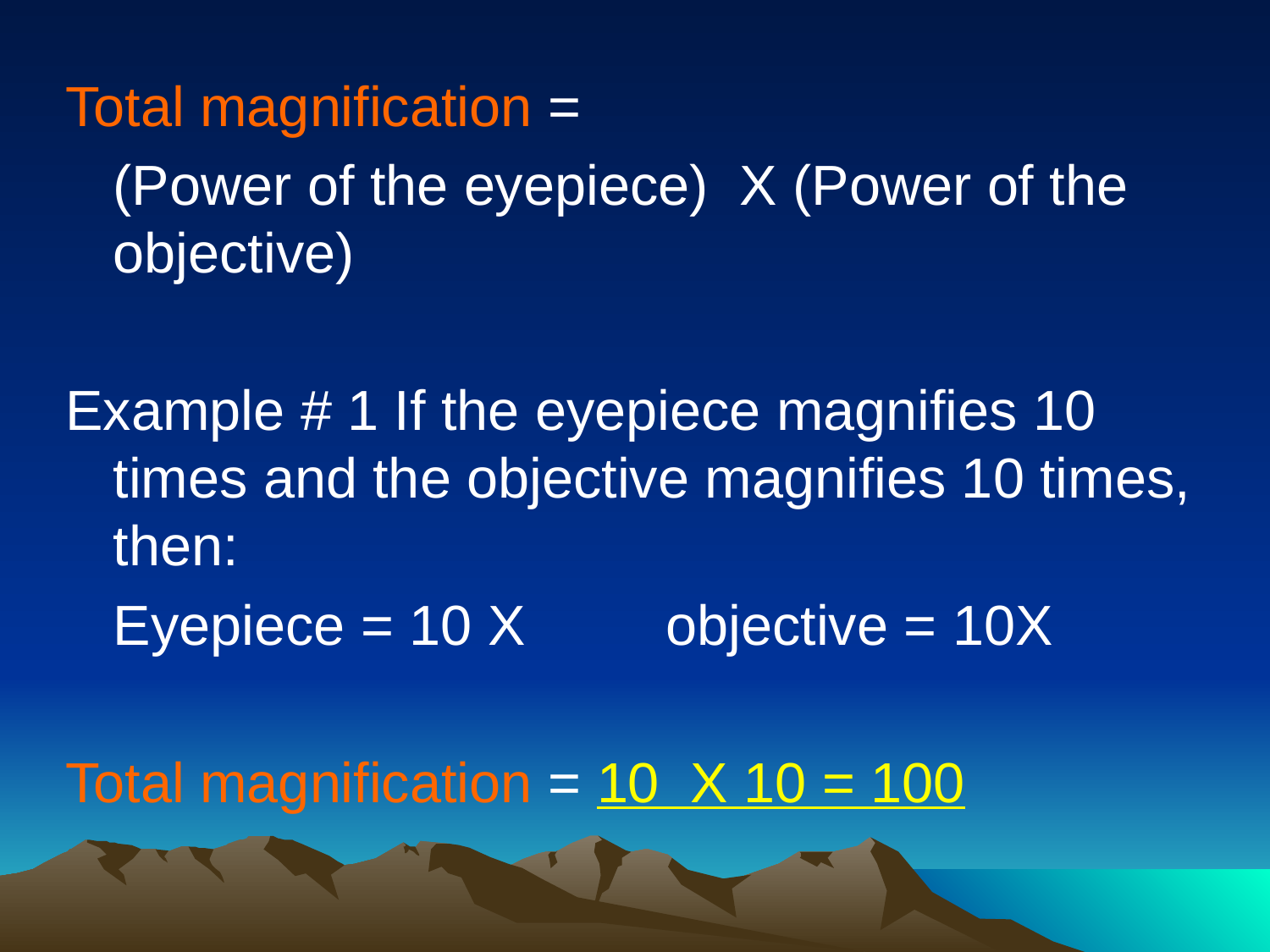

Total magnification =
	(Power of the eyepiece)  X (Power of the objective)

Example # 1 If the eyepiece magnifies 10 times and the objective magnifies 10 times, then:
	Eyepiece = 10 X         objective = 10X

Total magnification = 10  X 10 = 100